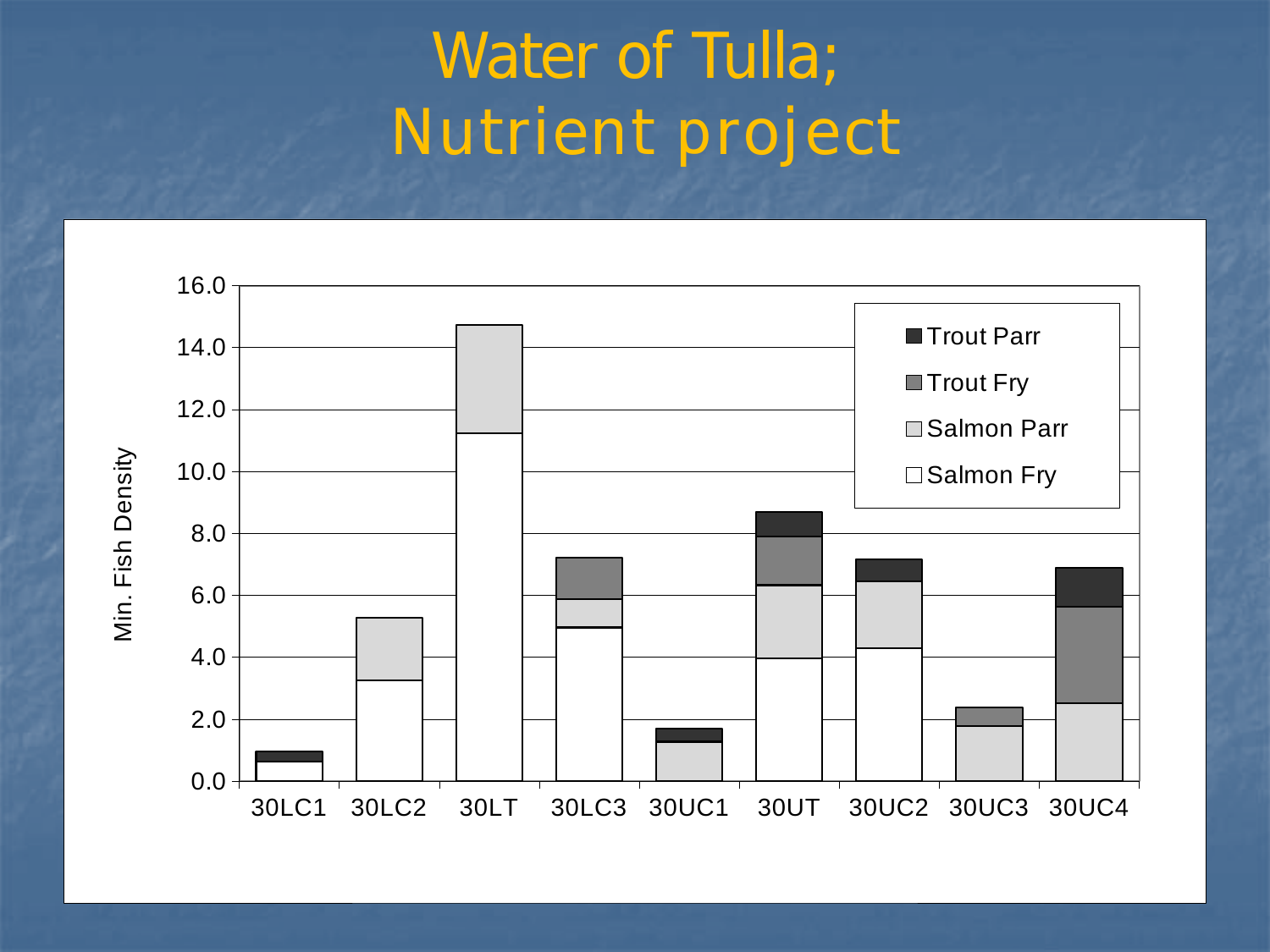

# Water of Tulla; Nutrient project

### Chart

| Category | Salmon Fry | Salmon Parr | Trout Fry | Trout Parr |
|---|---|---|---|---|
| 30LC1 | 0.6369426751592357 | 0.0 | 0.0 | 0.3184713375796179 |
| 30LC2 | 3.2520325203252036 | 2.0325203252032518 | 0.0 | 0.0 |
| 30LT | 11.228070175438596 | 3.508771929824561 | 0.0 | 0.0 |
| 30LC3 | 4.962779156327543 | 0.9023234829686443 | 1.3534852244529665 | 0.0 |
| 30UC1 | 0.0 | 1.2735608762098827 | 0.0 | 0.42452029206996095 |
| 30UT | 3.9550704002531236 | 2.3730422401518743 | 1.5820281601012496 | 0.7910140800506248 |
| 30UC2 | 4.296455424274973 | 2.1482277121374866 | 0.0 | 0.7160759040458289 |
| 30UC3 | 0.0 | 1.7751479289940828 | 0.591715976331361 | 0.0 |
| 30UC4 | 0.0 | 2.505480739116818 | 3.131850923896022 | 1.252740369558409 |